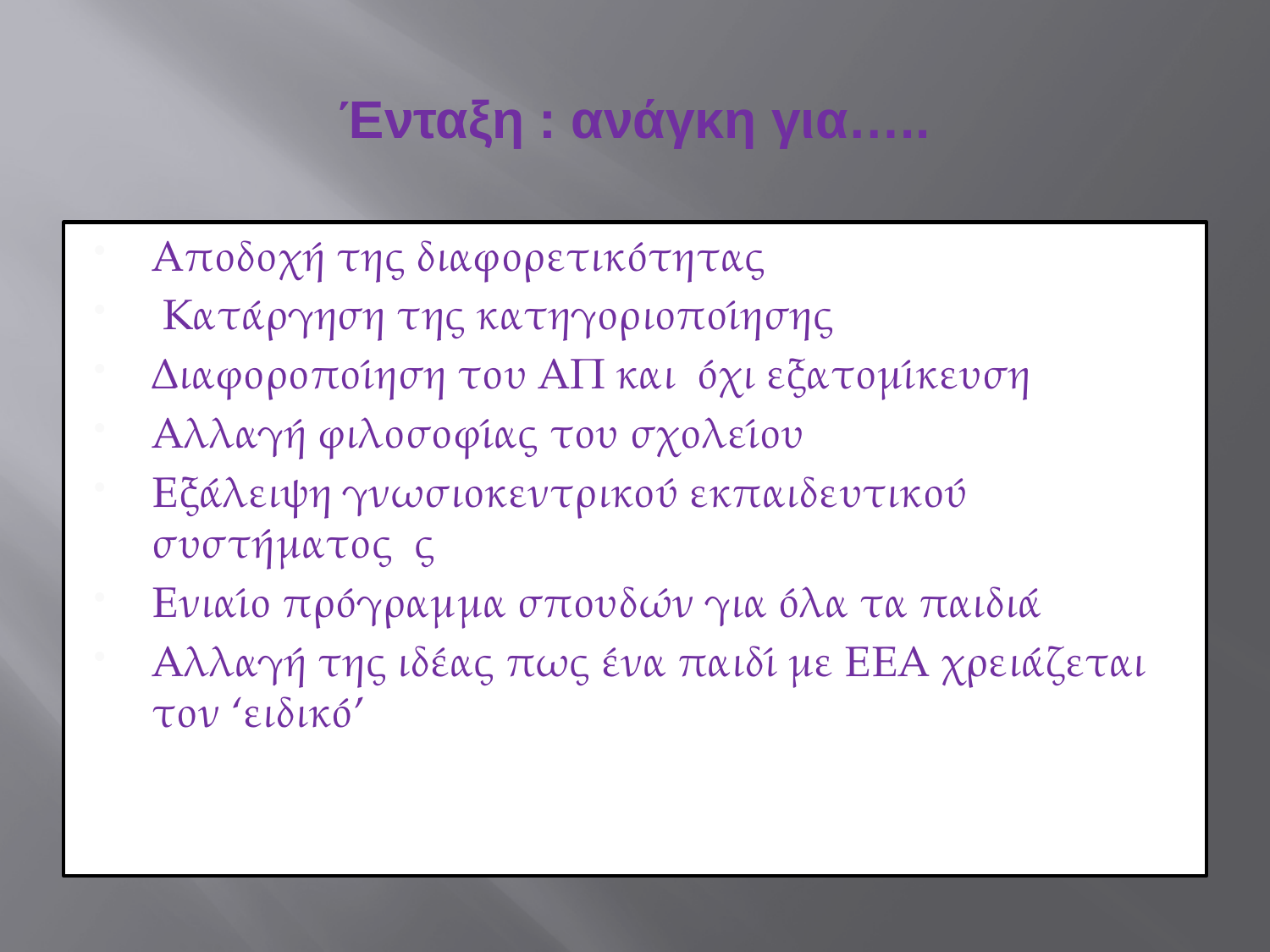

# Ένταξη : ανάγκη για…..
Αποδοχή της διαφορετικότητας
 Κατάργηση της κατηγοριοποίησης
Διαφοροποίηση του ΑΠ και  όχι εξατομίκευση
Αλλαγή φιλοσοφίας του σχολείου
Εξάλειψη γνωσιοκεντρικού εκπαιδευτικού συστήματος  ς
Ενιαίο πρόγραμμα σπουδών για όλα τα παιδιά
Αλλαγή της ιδέας πως ένα παιδί με ΕΕΑ χρειάζεται τον ‘ειδικό’